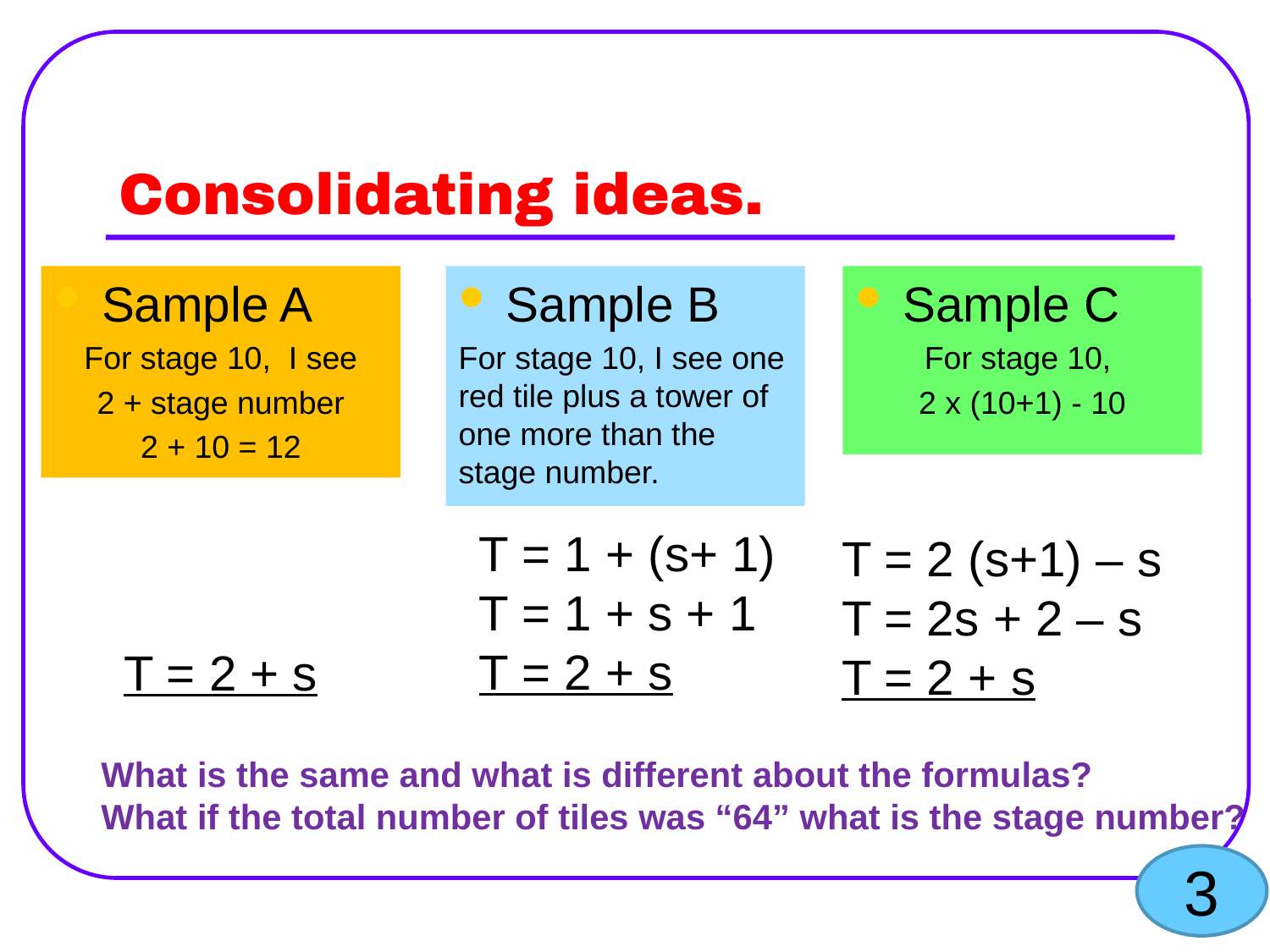

# Consolidating ideas.
Sample A
For stage 10,  I see
2 + stage number
2 + 10 = 12

Sample B
For stage 10, I see one red tile plus a tower of one more than the stage number.

Sample C
For stage 10,
2 x (10+1) - 10

T = 1 + (s+ 1)
T = 1 + s + 1
T = 2 + s

T = 2 (s+1) – s
T = 2s + 2 – s
T = 2 + s

T = 2 + s

What is the same and what is different about the formulas?
What if the total number of tiles was “64” what is the stage number?
3